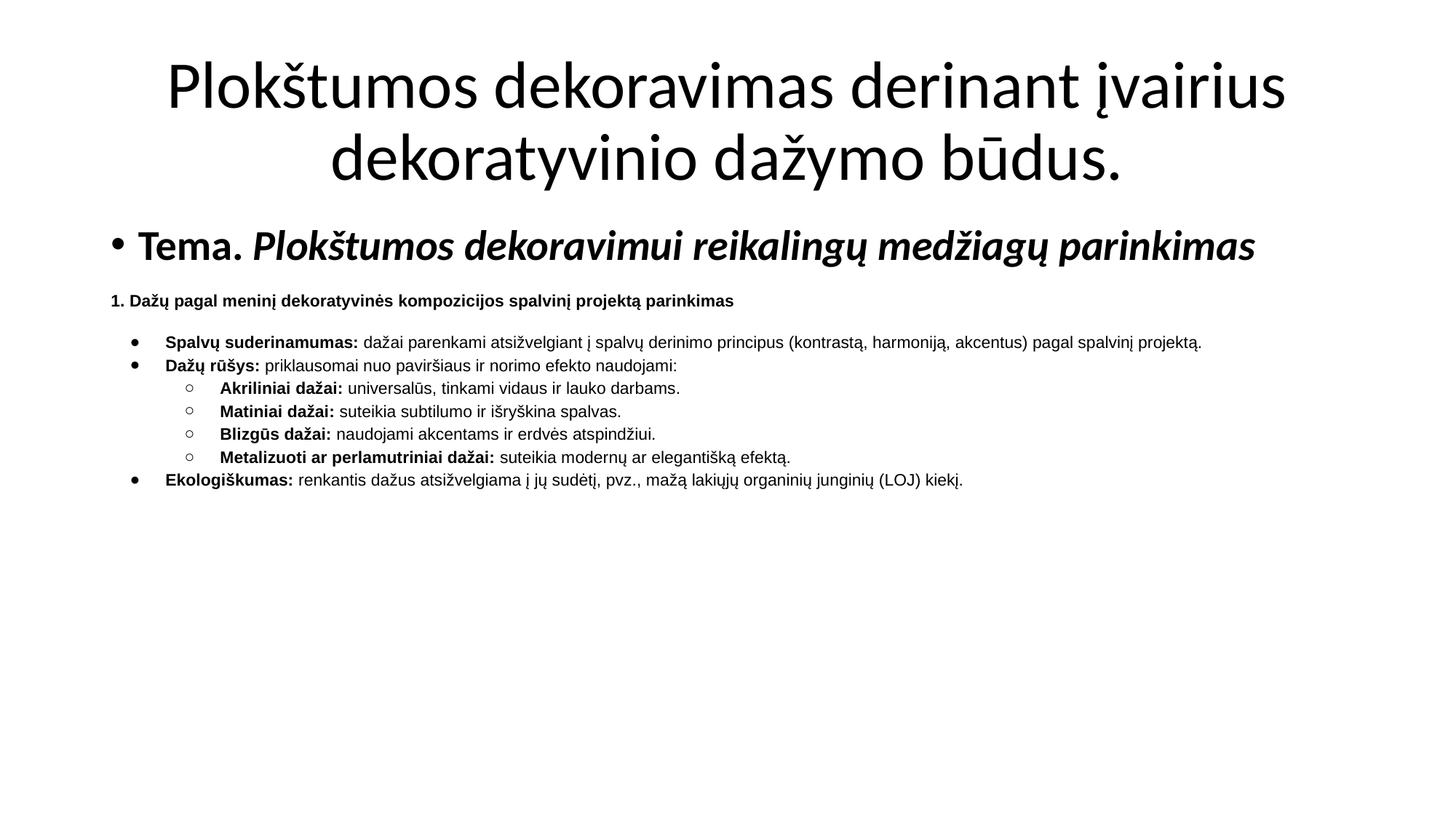

# Plokštumos dekoravimas derinant įvairius dekoratyvinio dažymo būdus.
Tema. Plokštumos dekoravimui reikalingų medžiagų parinkimas
1. Dažų pagal meninį dekoratyvinės kompozicijos spalvinį projektą parinkimas
Spalvų suderinamumas: dažai parenkami atsižvelgiant į spalvų derinimo principus (kontrastą, harmoniją, akcentus) pagal spalvinį projektą.
Dažų rūšys: priklausomai nuo paviršiaus ir norimo efekto naudojami:
Akriliniai dažai: universalūs, tinkami vidaus ir lauko darbams.
Matiniai dažai: suteikia subtilumo ir išryškina spalvas.
Blizgūs dažai: naudojami akcentams ir erdvės atspindžiui.
Metalizuoti ar perlamutriniai dažai: suteikia modernų ar elegantišką efektą.
Ekologiškumas: renkantis dažus atsižvelgiama į jų sudėtį, pvz., mažą lakiųjų organinių junginių (LOJ) kiekį.